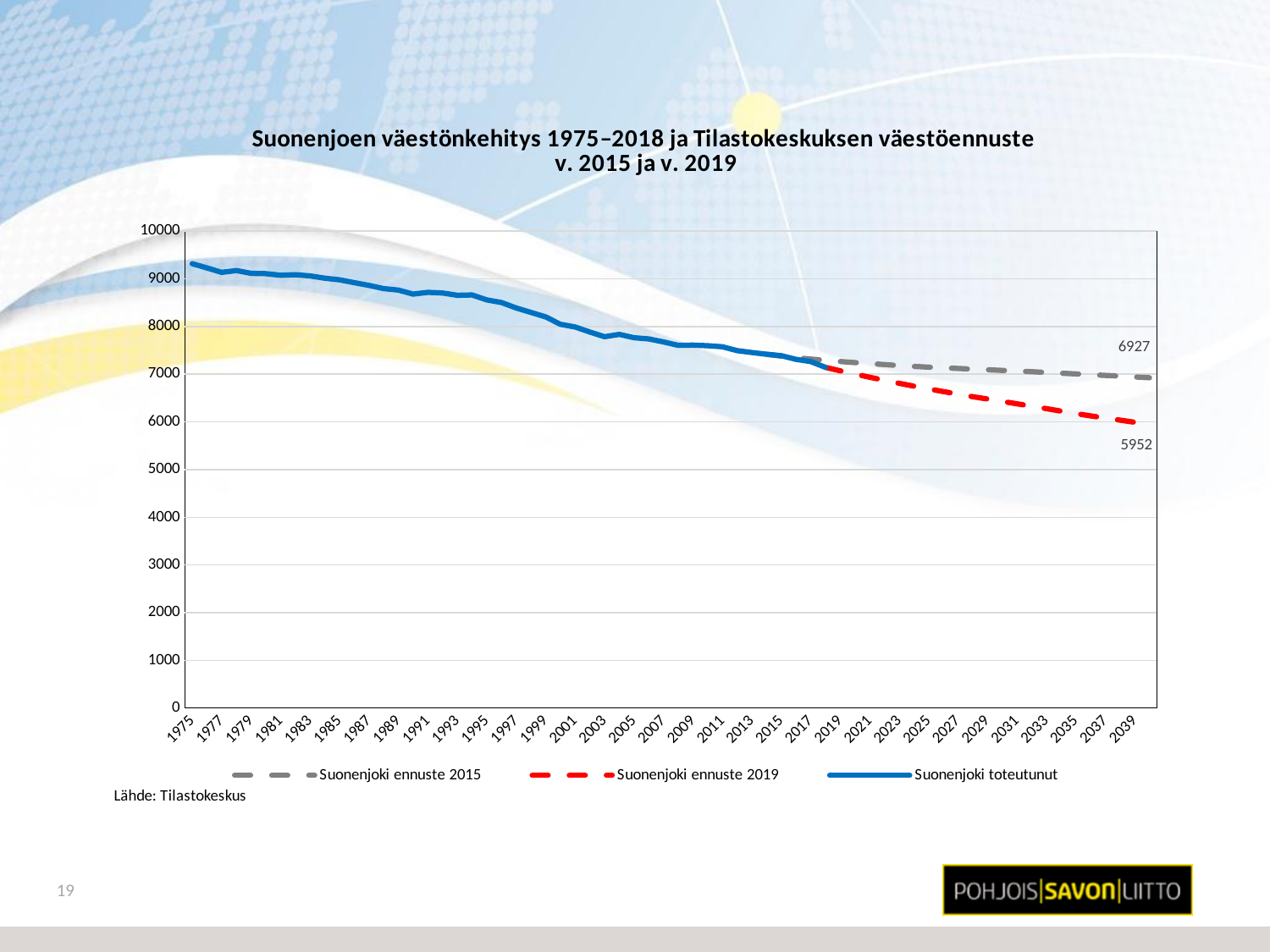

### Chart: Suonenjoen väestönkehitys 1975–2018 ja Tilastokeskuksen väestöennuste
v. 2015 ja v. 2019

| Category | Suonenjoki ennuste 2015 | Suonenjoki ennuste 2019 | Suonenjoki toteutunut |
|---|---|---|---|
| 1975 | None | None | 9319.0 |
| 1976 | None | None | 9230.0 |
| 1977 | None | None | 9137.0 |
| 1978 | None | None | 9175.0 |
| 1979 | None | None | 9116.0 |
| 1980 | None | None | 9110.0 |
| 1981 | None | None | 9076.0 |
| 1982 | None | None | 9088.0 |
| 1983 | None | None | 9063.0 |
| 1984 | None | None | 9014.0 |
| 1985 | None | None | 8981.0 |
| 1986 | None | None | 8921.0 |
| 1987 | None | None | 8863.0 |
| 1988 | None | None | 8796.0 |
| 1989 | None | None | 8765.0 |
| 1990 | None | None | 8681.0 |
| 1991 | None | None | 8718.0 |
| 1992 | None | None | 8704.0 |
| 1993 | None | None | 8656.0 |
| 1994 | None | None | 8663.0 |
| 1995 | None | None | 8560.0 |
| 1996 | None | None | 8504.0 |
| 1997 | None | None | 8390.0 |
| 1998 | None | None | 8297.0 |
| 1999 | None | None | 8203.0 |
| 2000 | None | None | 8048.0 |
| 2001 | None | None | 7992.0 |
| 2002 | None | None | 7886.0 |
| 2003 | None | None | 7787.0 |
| 2004 | None | None | 7836.0 |
| 2005 | None | None | 7766.0 |
| 2006 | None | None | 7741.0 |
| 2007 | None | None | 7678.0 |
| 2008 | None | None | 7607.0 |
| 2009 | None | None | 7611.0 |
| 2010 | None | None | 7598.0 |
| 2011 | None | None | 7577.0 |
| 2012 | None | None | 7496.0 |
| 2013 | None | None | 7456.0 |
| 2014 | 7419.0 | None | 7419.0 |
| 2015 | 7381.0 | None | 7390.0 |
| 2016 | 7347.0 | None | 7312.0 |
| 2017 | 7319.0 | None | 7266.0 |
| 2018 | 7292.0 | 7145.0 | 7145.0 |
| 2019 | 7267.0 | 7072.0 | None |
| 2020 | 7244.0 | 7004.0 | None |
| 2021 | 7224.0 | 6937.0 | None |
| 2022 | 7203.0 | 6874.0 | None |
| 2023 | 7182.0 | 6810.0 | None |
| 2024 | 7165.0 | 6751.0 | None |
| 2025 | 7149.0 | 6693.0 | None |
| 2026 | 7136.0 | 6638.0 | None |
| 2027 | 7122.0 | 6584.0 | None |
| 2028 | 7107.0 | 6530.0 | None |
| 2029 | 7094.0 | 6481.0 | None |
| 2030 | 7081.0 | 6431.0 | None |
| 2031 | 7067.0 | 6381.0 | None |
| 2032 | 7054.0 | 6330.0 | None |
| 2033 | 7038.0 | 6279.0 | None |
| 2034 | 7022.0 | 6227.0 | None |
| 2035 | 7007.0 | 6175.0 | None |
| 2036 | 6992.0 | 6127.0 | None |
| 2037 | 6976.0 | 6082.0 | None |
| 2038 | 6961.0 | 6038.0 | None |
| 2039 | 6943.0 | 5993.0 | None |
| 2040 | 6927.0 | 5952.0 | None |
19